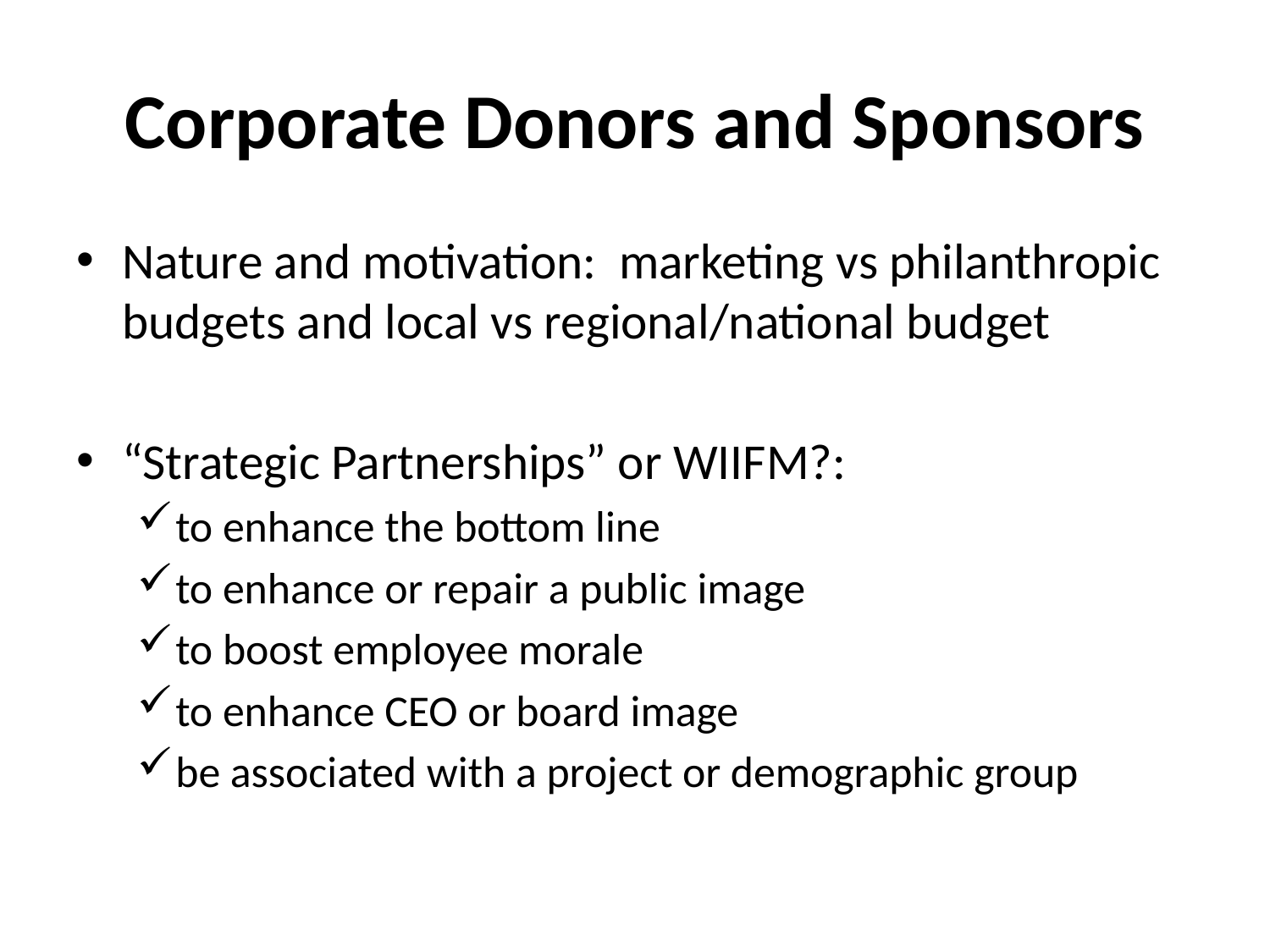

# Corporate Donors and Sponsors
Nature and motivation:  marketing vs philanthropic budgets and local vs regional/national budget

“Strategic Partnerships” or WIIFM?:
to enhance the bottom line
to enhance or repair a public image
to boost employee morale
to enhance CEO or board image
be associated with a project or demographic group